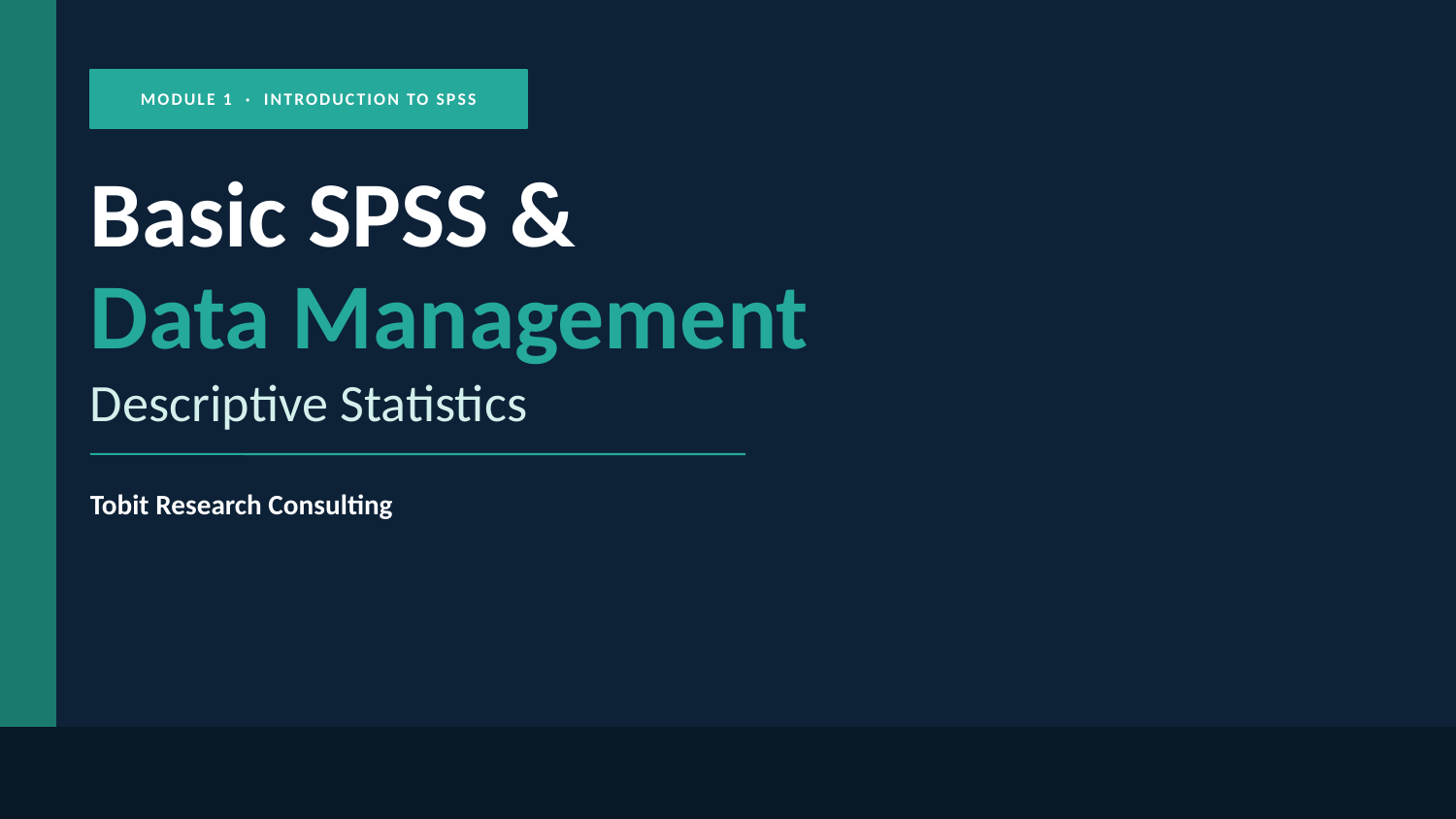

MODULE 1  ·  INTRODUCTION TO SPSS
Basic SPSS &
Data Management
Descriptive Statistics

Tobit Research Consulting